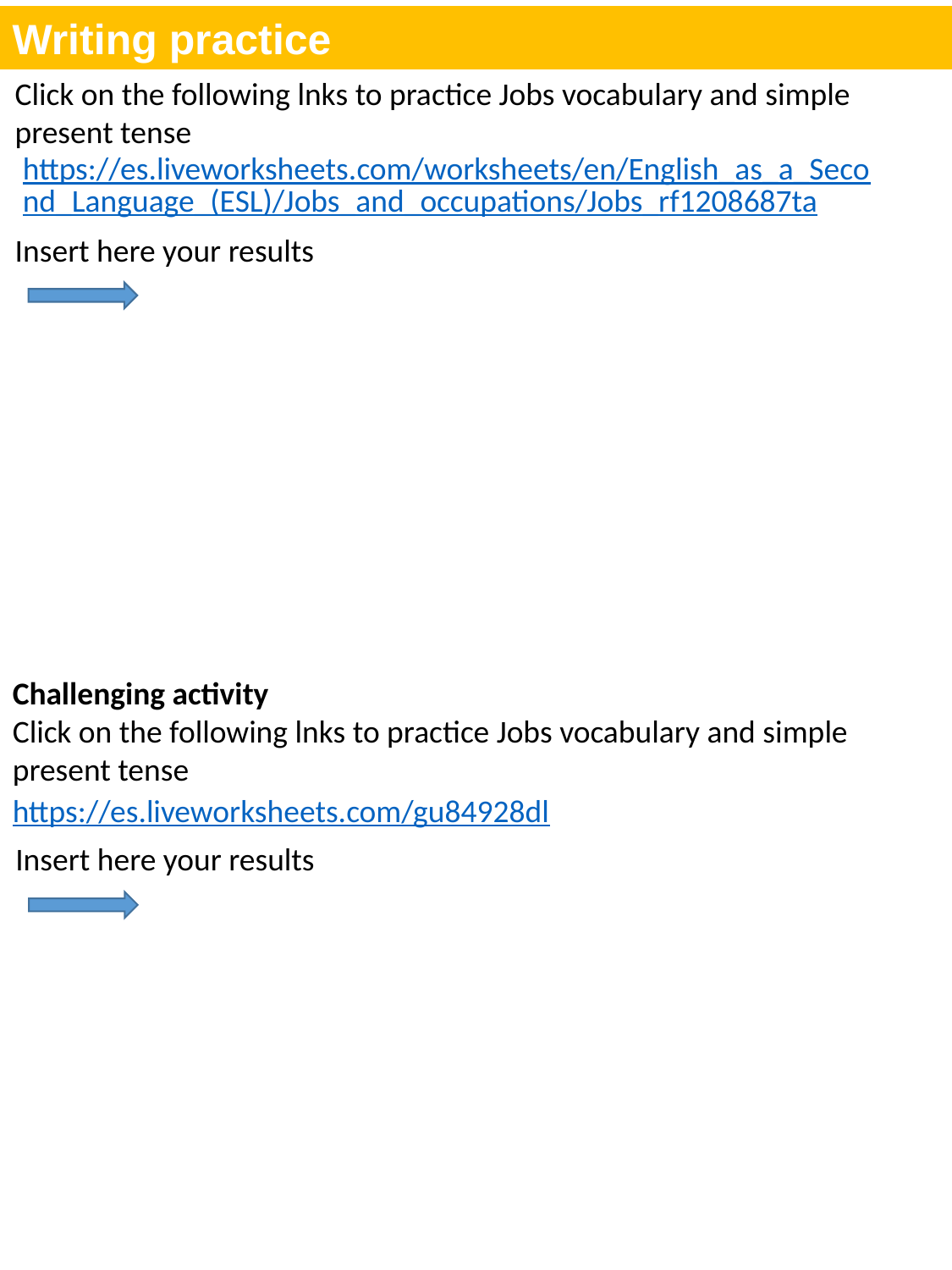

Writing practice
Click on the following lnks to practice Jobs vocabulary and simple present tense
https://es.liveworksheets.com/worksheets/en/English_as_a_Second_Language_(ESL)/Jobs_and_occupations/Jobs_rf1208687ta

Insert here your results

Challenging activity
Click on the following lnks to practice Jobs vocabulary and simple present tense
https://es.liveworksheets.com/gu84928dl

Insert here your results